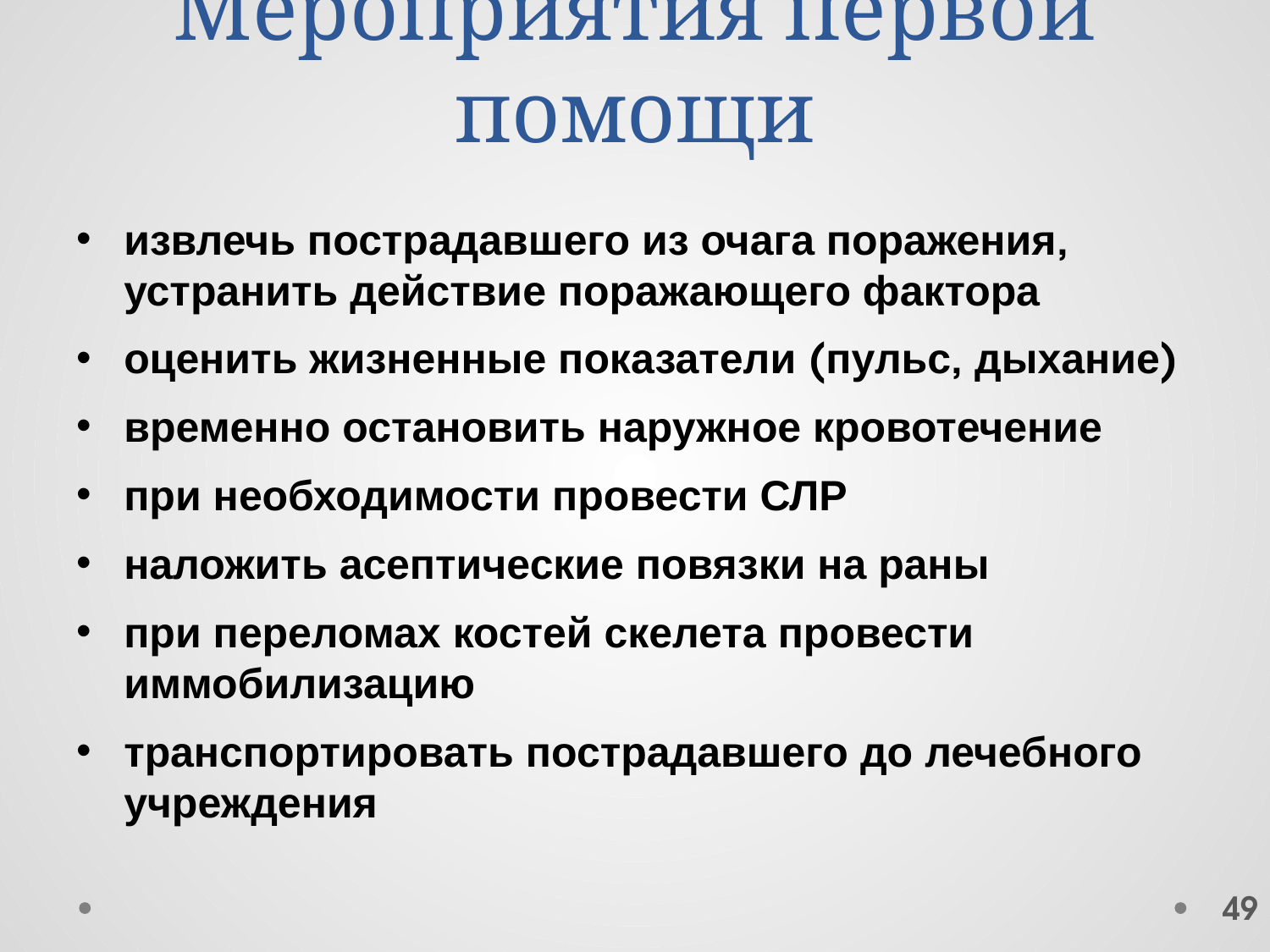

# Мероприятия первой помощи
извлечь пострадавшего из очага поражения, устранить действие поражающего фактора
оценить жизненные показатели (пульс, дыхание)
временно остановить наружное кровотечение
при необходимости провести СЛР
наложить асептические повязки на раны
при переломах костей скелета провести иммобилизацию
транспортировать пострадавшего до лечебного учреждения
49